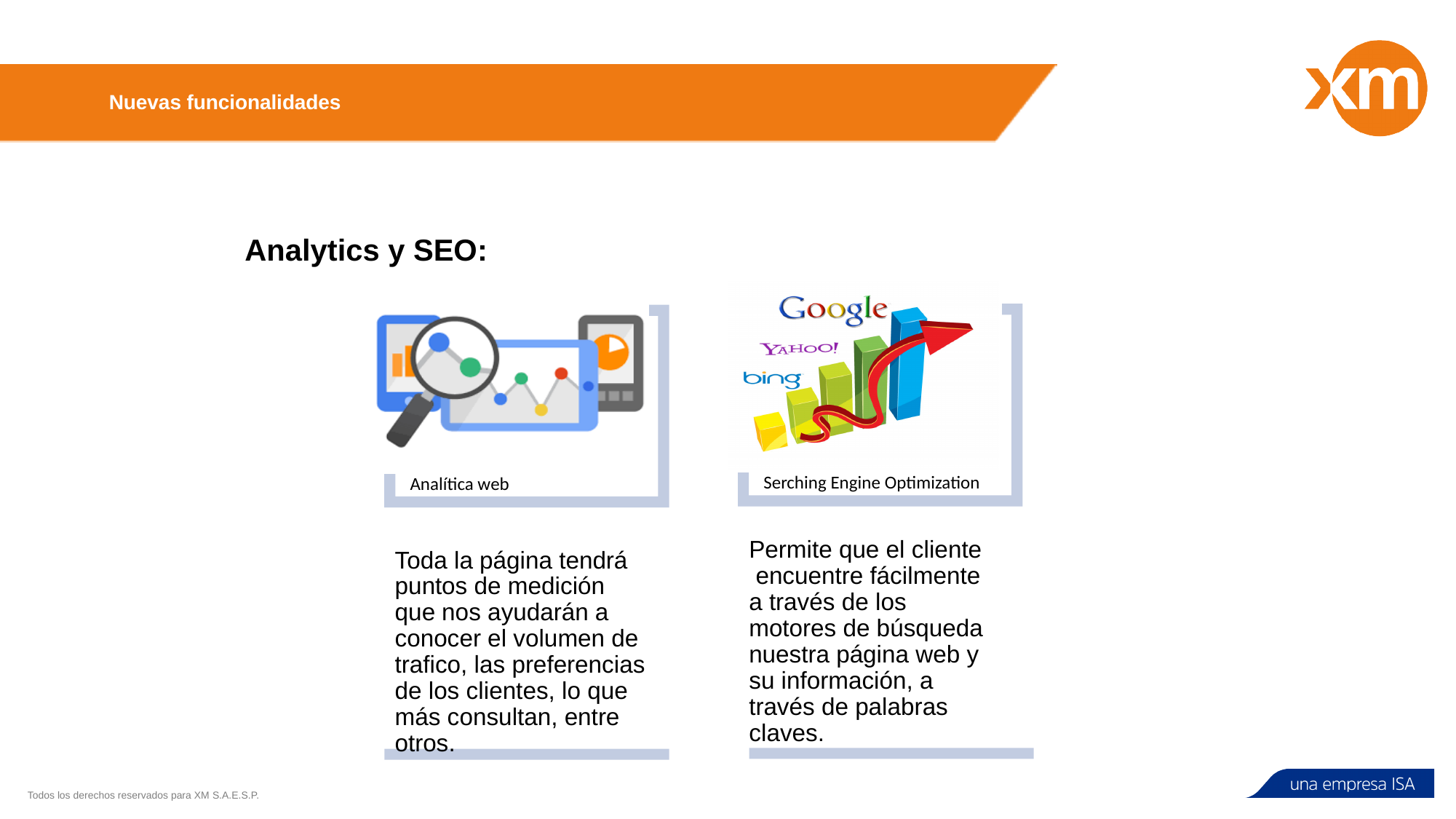

Nuevas funcionalidades

Analytics y SEO:

Serching Engine Optimization

Analítica web
Permite que el cliente  encuentre fácilmente a través de los motores de búsqueda nuestra página web y su información, a través de palabras claves.

Toda la página tendrá puntos de medición que nos ayudarán a conocer el volumen de trafico, las preferencias de los clientes, lo que más consultan, entre otros.